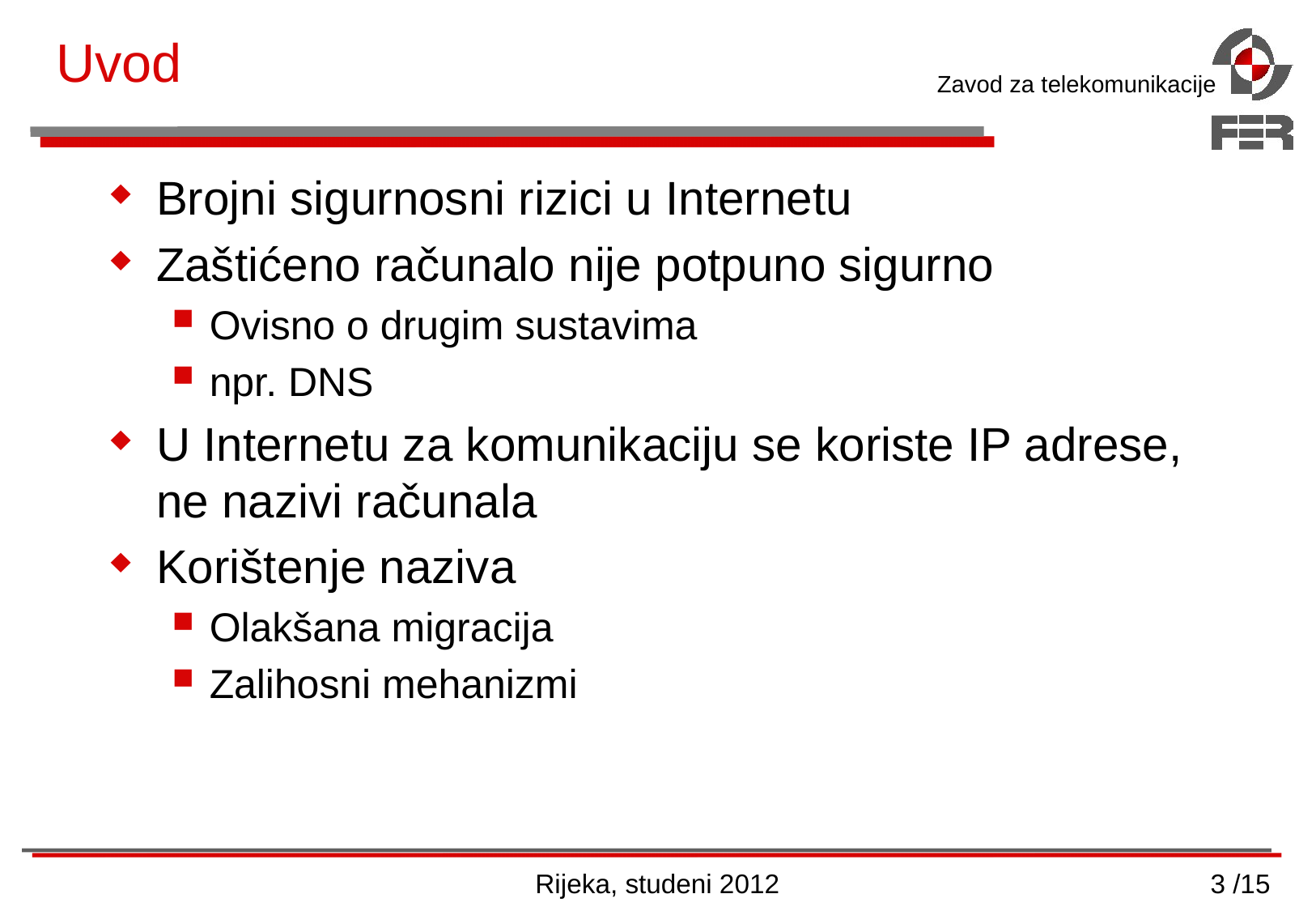

# Uvod
Brojni sigurnosni rizici u Internetu
Zaštićeno računalo nije potpuno sigurno
Ovisno o drugim sustavima
npr. DNS
U Internetu za komunikaciju se koriste IP adrese, ne nazivi računala
Korištenje naziva
Olakšana migracija
Zalihosni mehanizmi
Rijeka, studeni 2012
3 /15